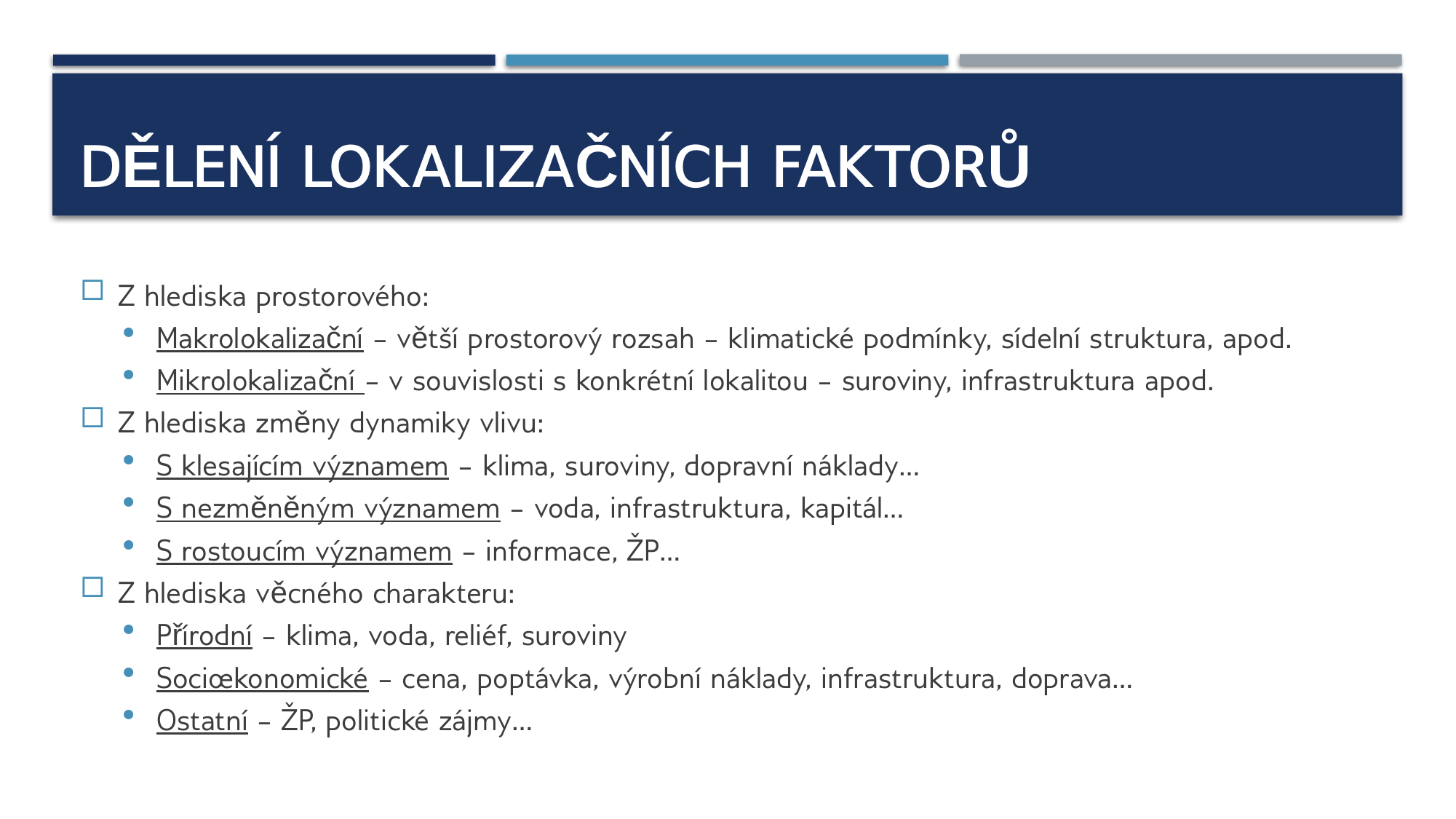

# Dělení lokalizačních faktorů
Z hlediska prostorového:
Makrolokalizační – větší prostorový rozsah – klimatické podmínky, sídelní struktura, apod.
Mikrolokalizační – v souvislosti s konkrétní lokalitou – suroviny, infrastruktura apod.
Z hlediska změny dynamiky vlivu:
S klesajícím významem – klima, suroviny, dopravní náklady…
S nezměněným významem – voda, infrastruktura, kapitál…
S rostoucím významem – informace, ŽP…
Z hlediska věcného charakteru:
Přírodní – klima, voda, reliéf, suroviny
Socioekonomické – cena, poptávka, výrobní náklady, infrastruktura, doprava…
Ostatní – ŽP, politické zájmy…